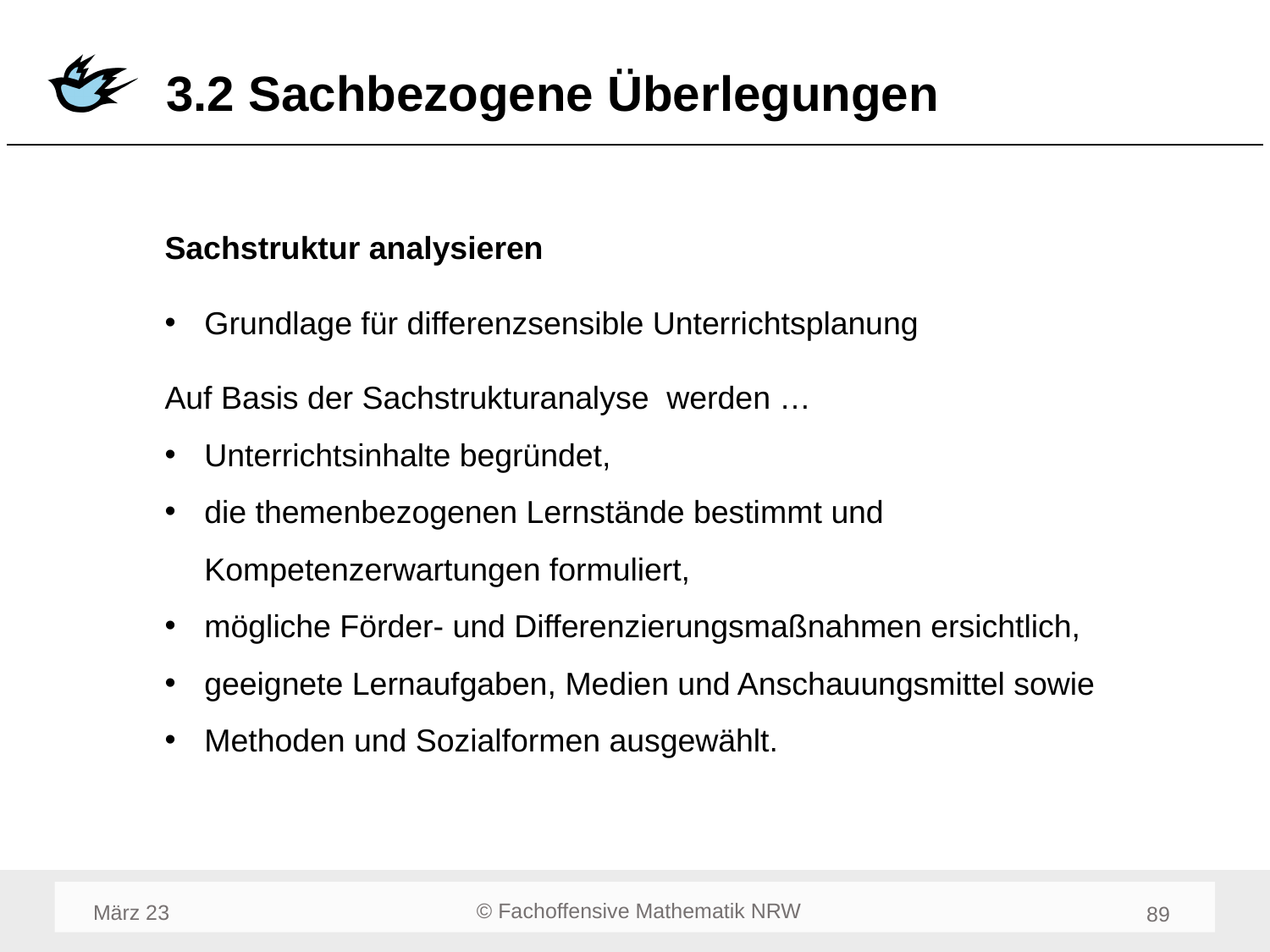

# 3.2 Sachbezogene Überlegungen
Sachstruktur analysieren
Grundlage für differenzsensible Unterrichtsplanung
Auf Basis der Sachstrukturanalyse  werden …
Unterrichtsinhalte begründet,
die themenbezogenen Lernstände bestimmt und Kompetenzerwartungen formuliert,
mögliche Förder- und Differenzierungsmaßnahmen ersichtlich,
geeignete Lernaufgaben, Medien und Anschauungsmittel sowie
Methoden und Sozialformen ausgewählt.

März 23
89